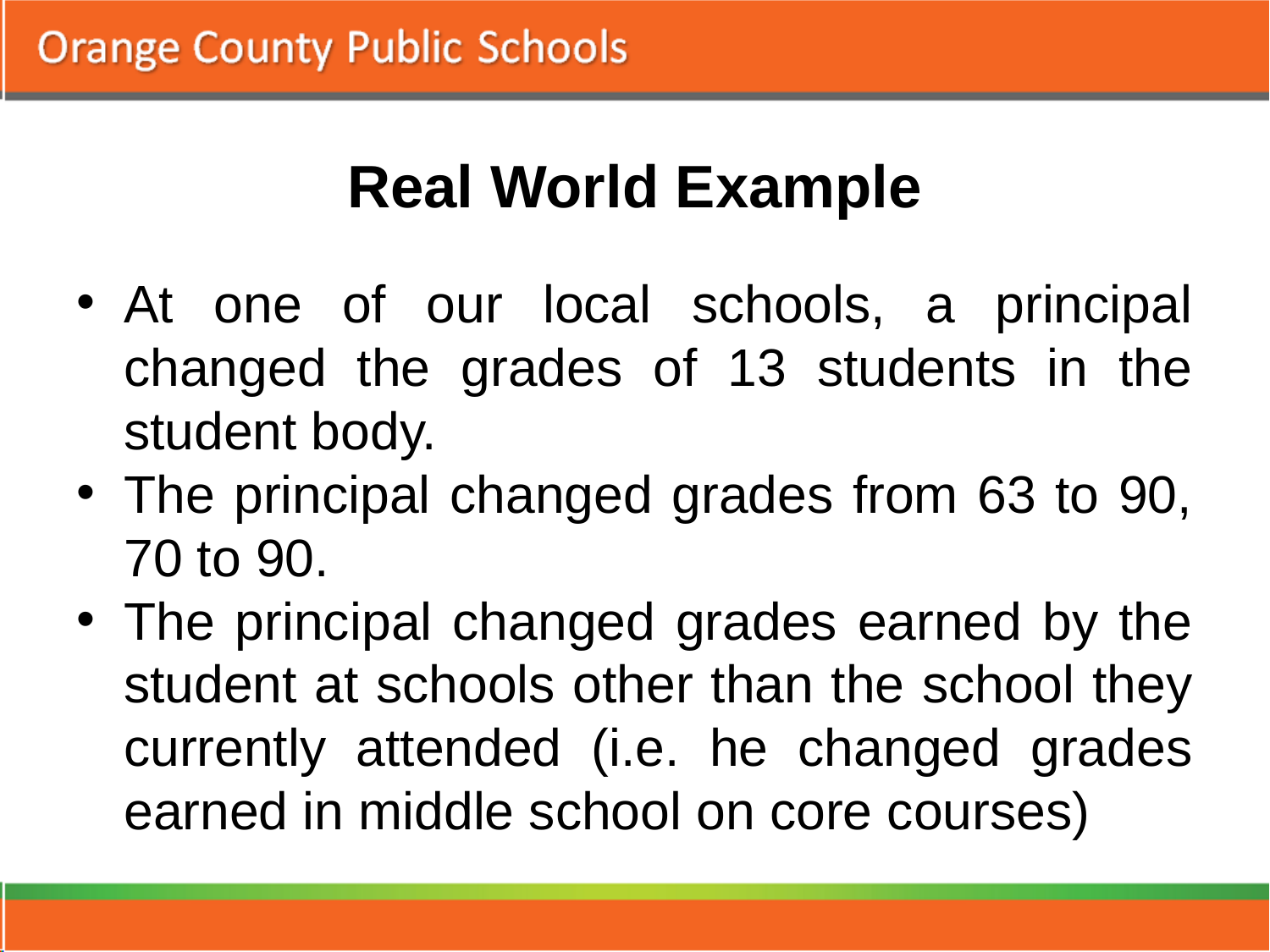

# Real World Example
At one of our local schools, a principal changed the grades of 13 students in the student body.
The principal changed grades from 63 to 90, 70 to 90.
The principal changed grades earned by the student at schools other than the school they currently attended (i.e. he changed grades earned in middle school on core courses)